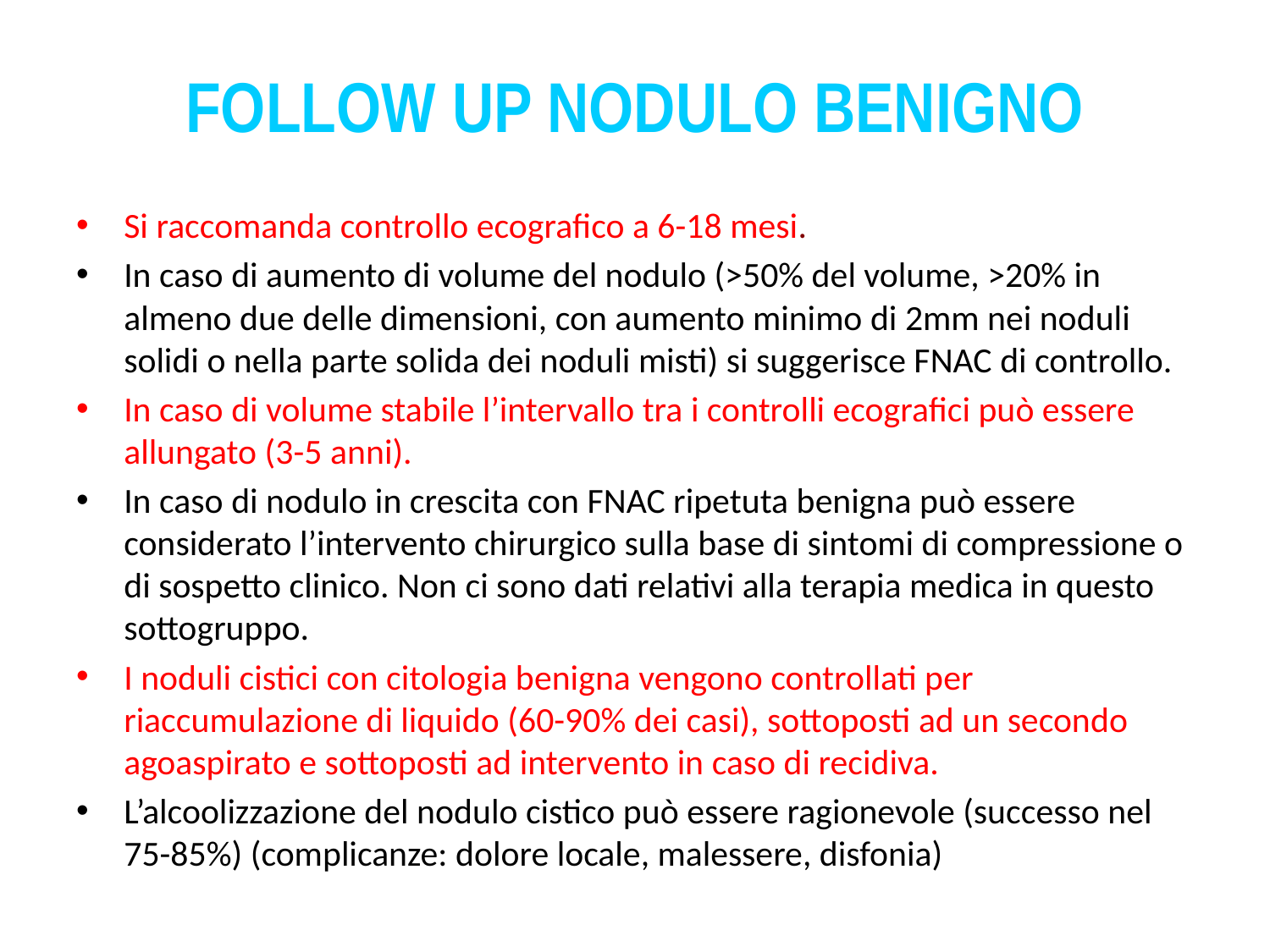

FOLLOW UP NODULO BENIGNO
Si raccomanda controllo ecografico a 6-18 mesi.
In caso di aumento di volume del nodulo (>50% del volume, >20% in almeno due delle dimensioni, con aumento minimo di 2mm nei noduli solidi o nella parte solida dei noduli misti) si suggerisce FNAC di controllo.
In caso di volume stabile l’intervallo tra i controlli ecografici può essere allungato (3-5 anni).
In caso di nodulo in crescita con FNAC ripetuta benigna può essere considerato l’intervento chirurgico sulla base di sintomi di compressione o di sospetto clinico. Non ci sono dati relativi alla terapia medica in questo sottogruppo.
I noduli cistici con citologia benigna vengono controllati per riaccumulazione di liquido (60-90% dei casi), sottoposti ad un secondo agoaspirato e sottoposti ad intervento in caso di recidiva.
L’alcoolizzazione del nodulo cistico può essere ragionevole (successo nel 75-85%) (complicanze: dolore locale, malessere, disfonia)